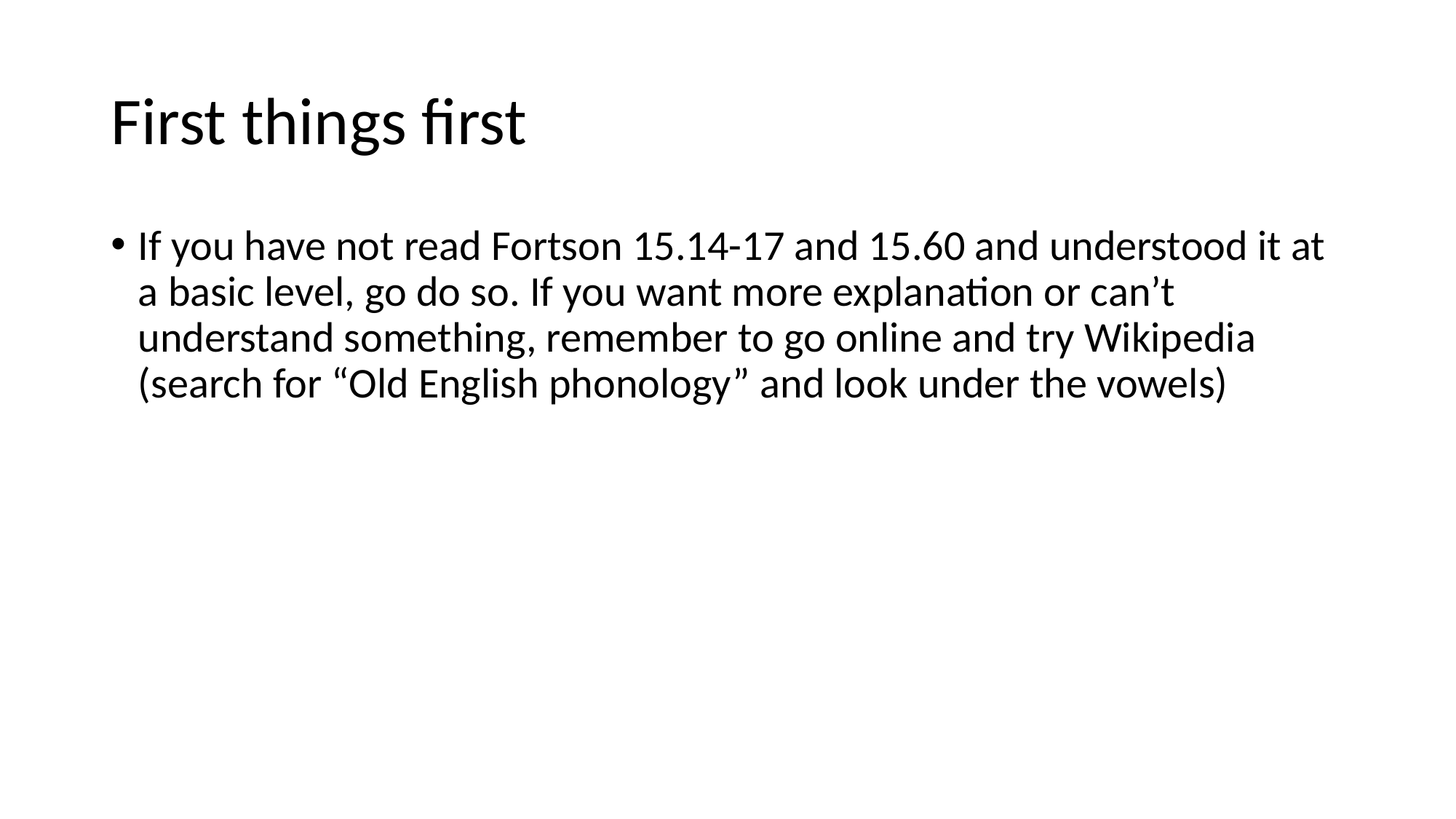

# First things first
If you have not read Fortson 15.14-17 and 15.60 and understood it at a basic level, go do so. If you want more explanation or can’t understand something, remember to go online and try Wikipedia (search for “Old English phonology” and look under the vowels)